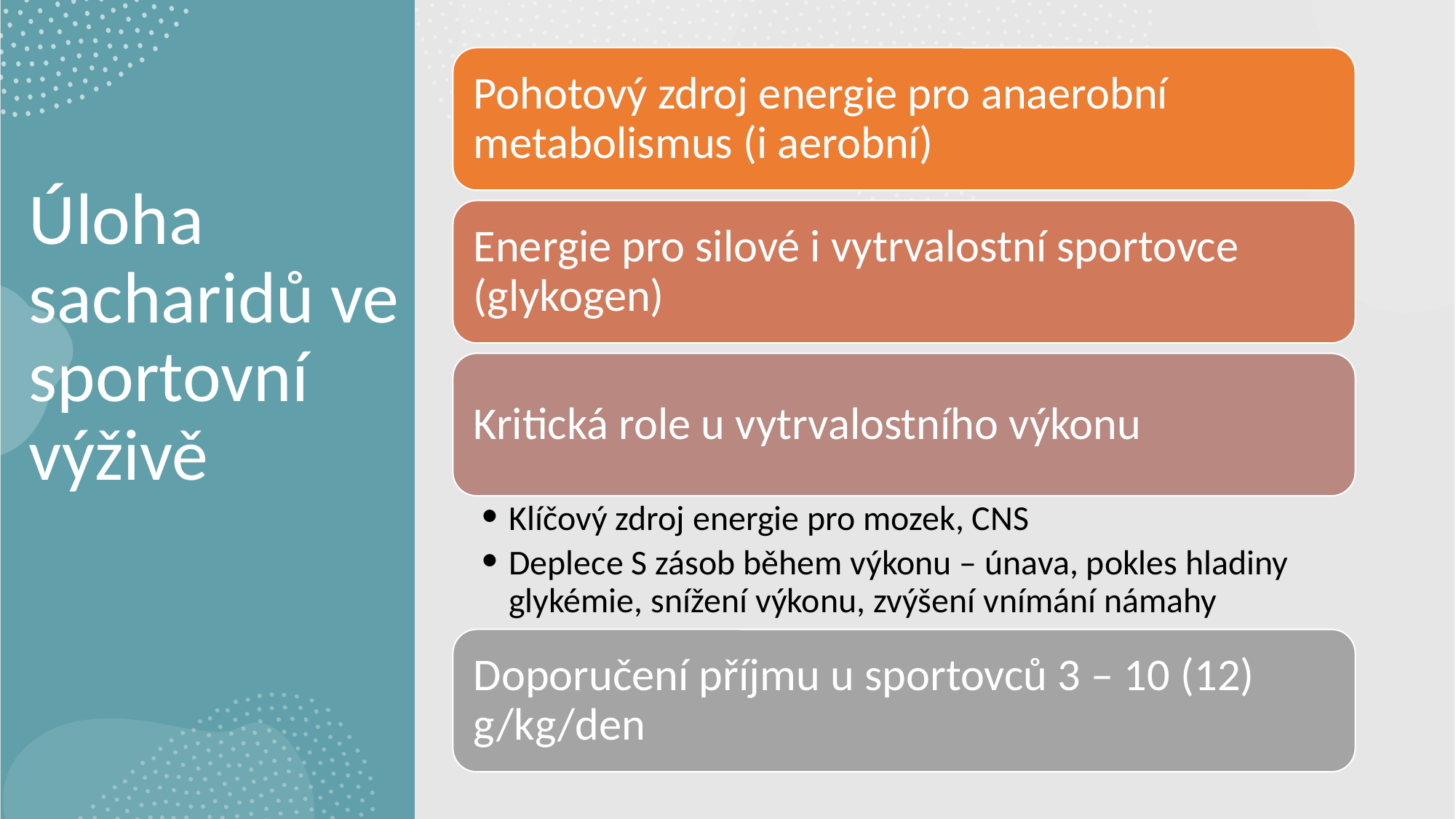

Pohotový zdroj energie pro anaerobní metabolismus (i aerobní)

Energie pro silové i vytrvalostní sportovce (glykogen)

Kritická role u vytrvalostního výkonu

Klíčový zdroj energie pro mozek, CNS
Deplece S zásob během výkonu – únava, pokles hladiny glykémie, snížení výkonu, zvýšení vnímání námahy

Doporučení příjmu u sportovců 3 – 10 (12) g/kg/den
# Úloha sacharidů ve sportovní výživě